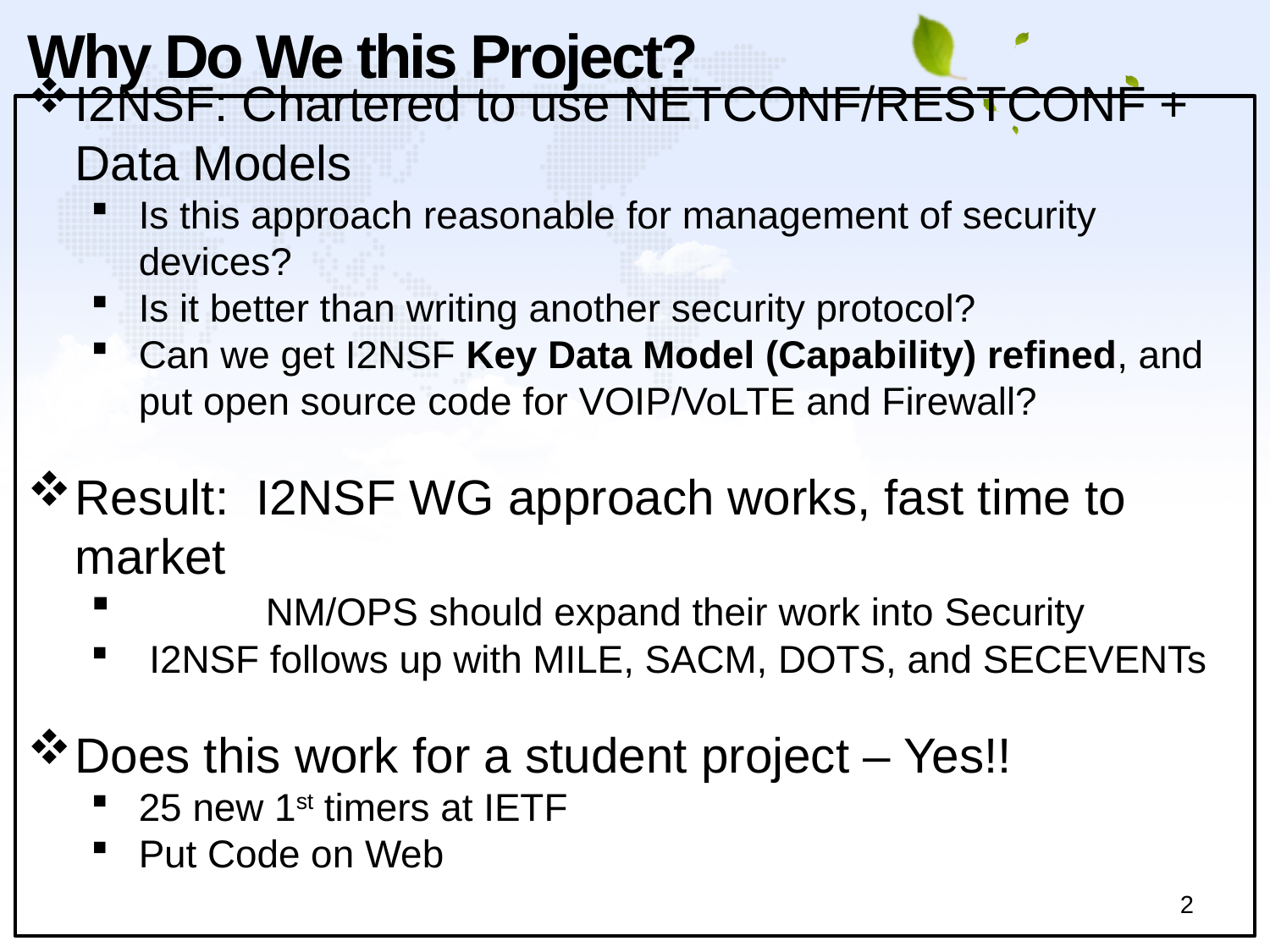

Why Do We this Project?

I2NSF: Chartered to use NETCONF/RESTCONF + Data Models
Is this approach reasonable for management of security devices?
Is it better than writing another security protocol?
Can we get I2NSF Key Data Model (Capability) refined, and put open source code for VOIP/VoLTE and Firewall?

Result:  I2NSF WG approach works, fast time to market
 	NM/OPS should expand their work into Security
 I2NSF follows up with MILE, SACM, DOTS, and SECEVENTs

Does this work for a student project – Yes!!
25 new 1st timers at IETF
Put Code on Web

2